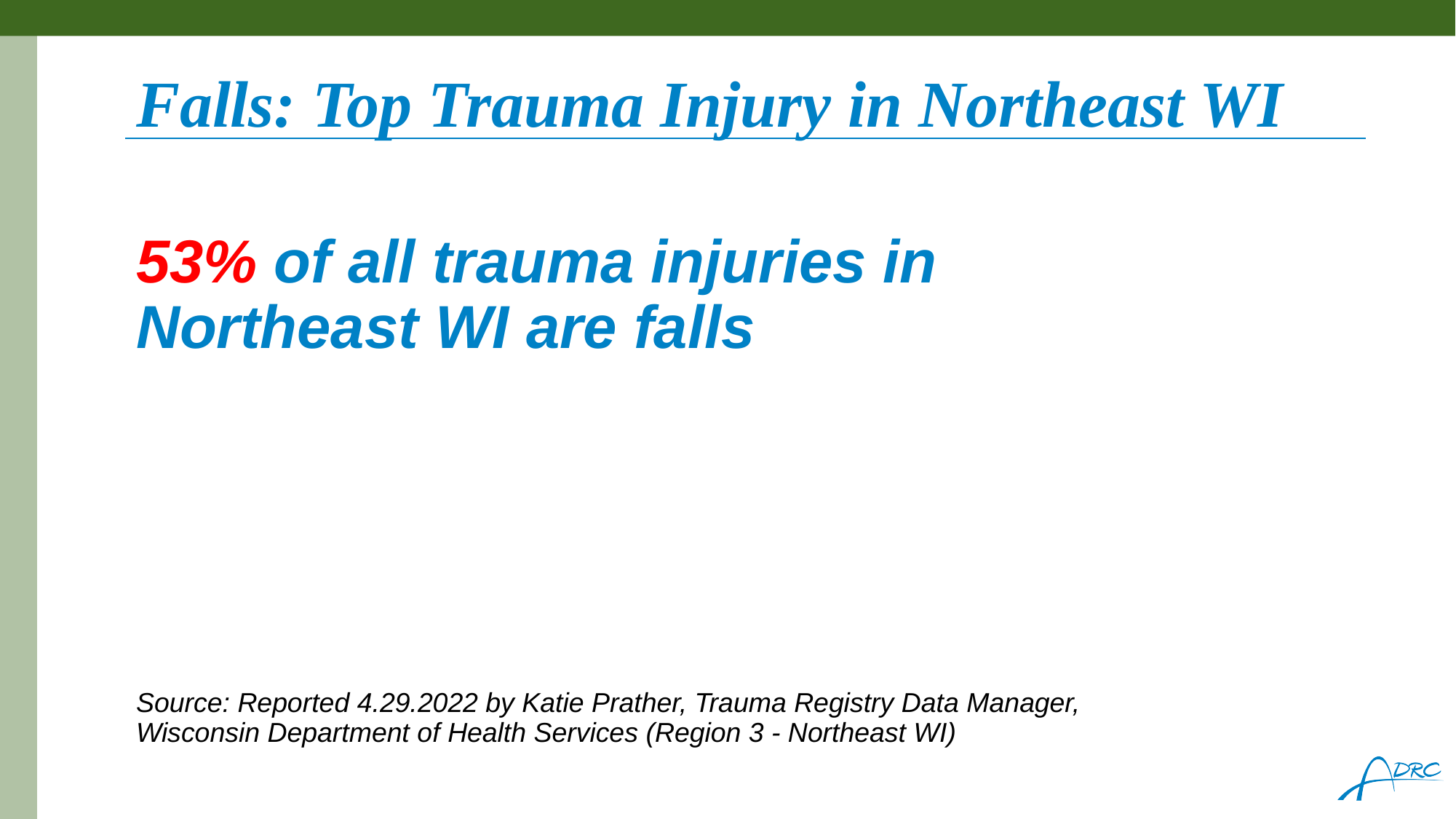

# Falls: Top Trauma Injury in Northeast WI
53% of all trauma injuries in Northeast WI are falls

Source: Reported 4.29.2022 by Katie Prather, Trauma Registry Data Manager, Wisconsin Department of Health Services (Region 3 - Northeast WI)